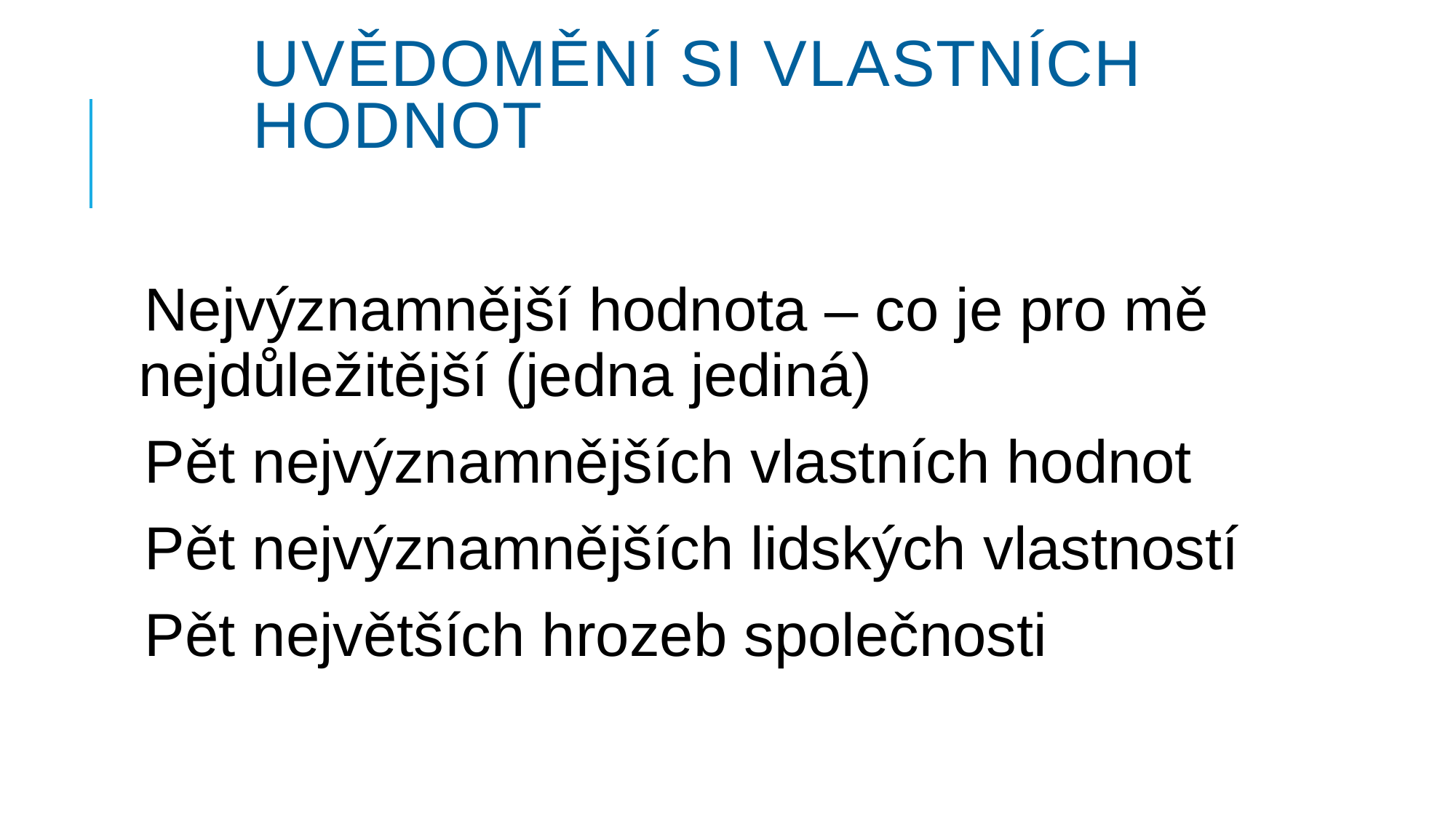

# Uvědomění si vlastních hodnot
Nejvýznamnější hodnota – co je pro mě nejdůležitější (jedna jediná)
Pět nejvýznamnějších vlastních hodnot
Pět nejvýznamnějších lidských vlastností
Pět největších hrozeb společnosti